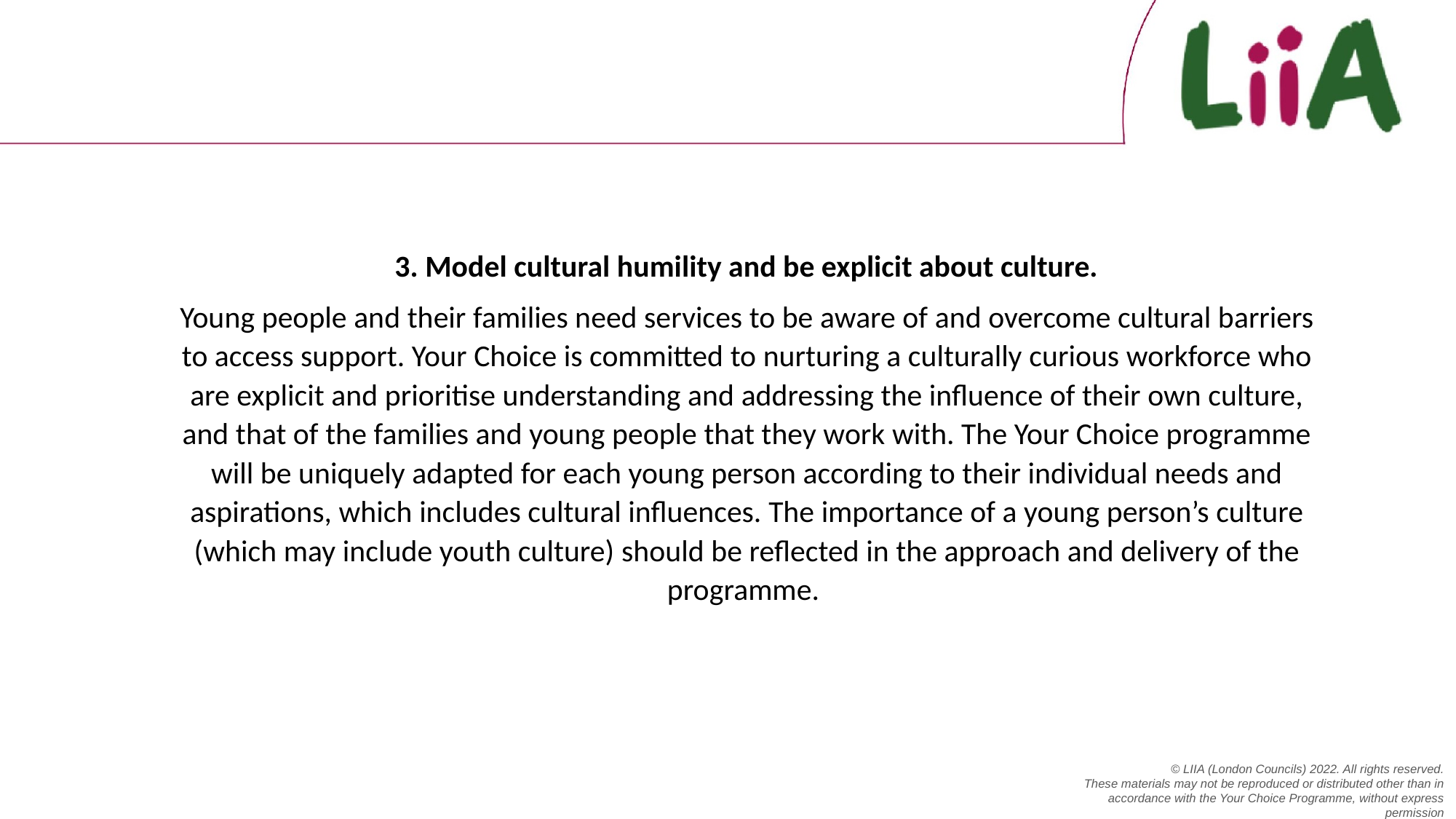

3. Model cultural humility and be explicit about culture.
Young people and their families need services to be aware of and overcome cultural barriers to access support. Your Choice is committed to nurturing a culturally curious workforce who are explicit and prioritise understanding and addressing the influence of their own culture, and that of the families and young people that they work with. The Your Choice programme will be uniquely adapted for each young person according to their individual needs and aspirations, which includes cultural influences. The importance of a young person’s culture (which may include youth culture) should be reflected in the approach and delivery of the programme.